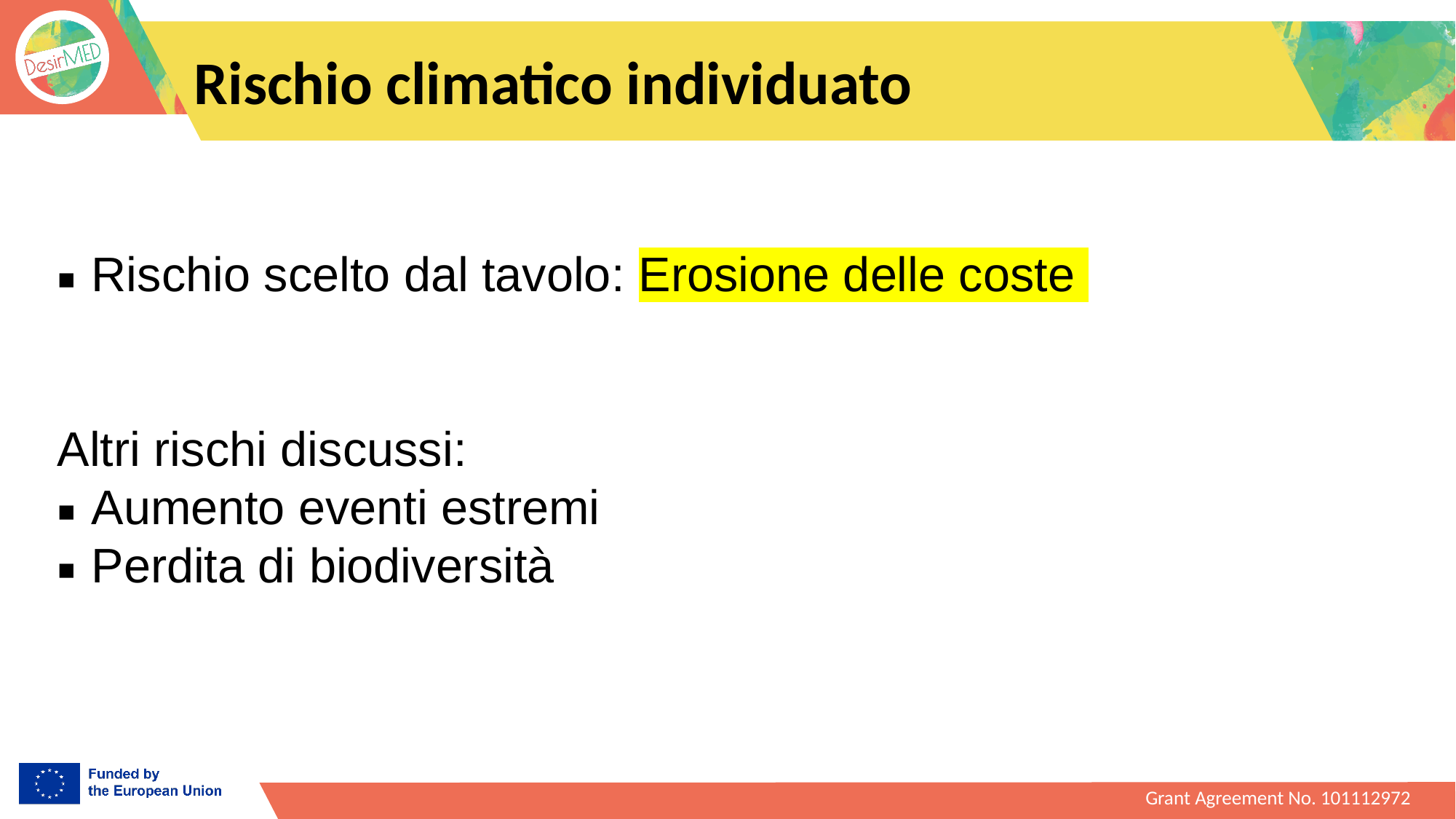

# Rischio climatico individuato
Rischio scelto dal tavolo: Erosione delle coste

Altri rischi discussi:
Aumento eventi estremi
Perdita di biodiversità